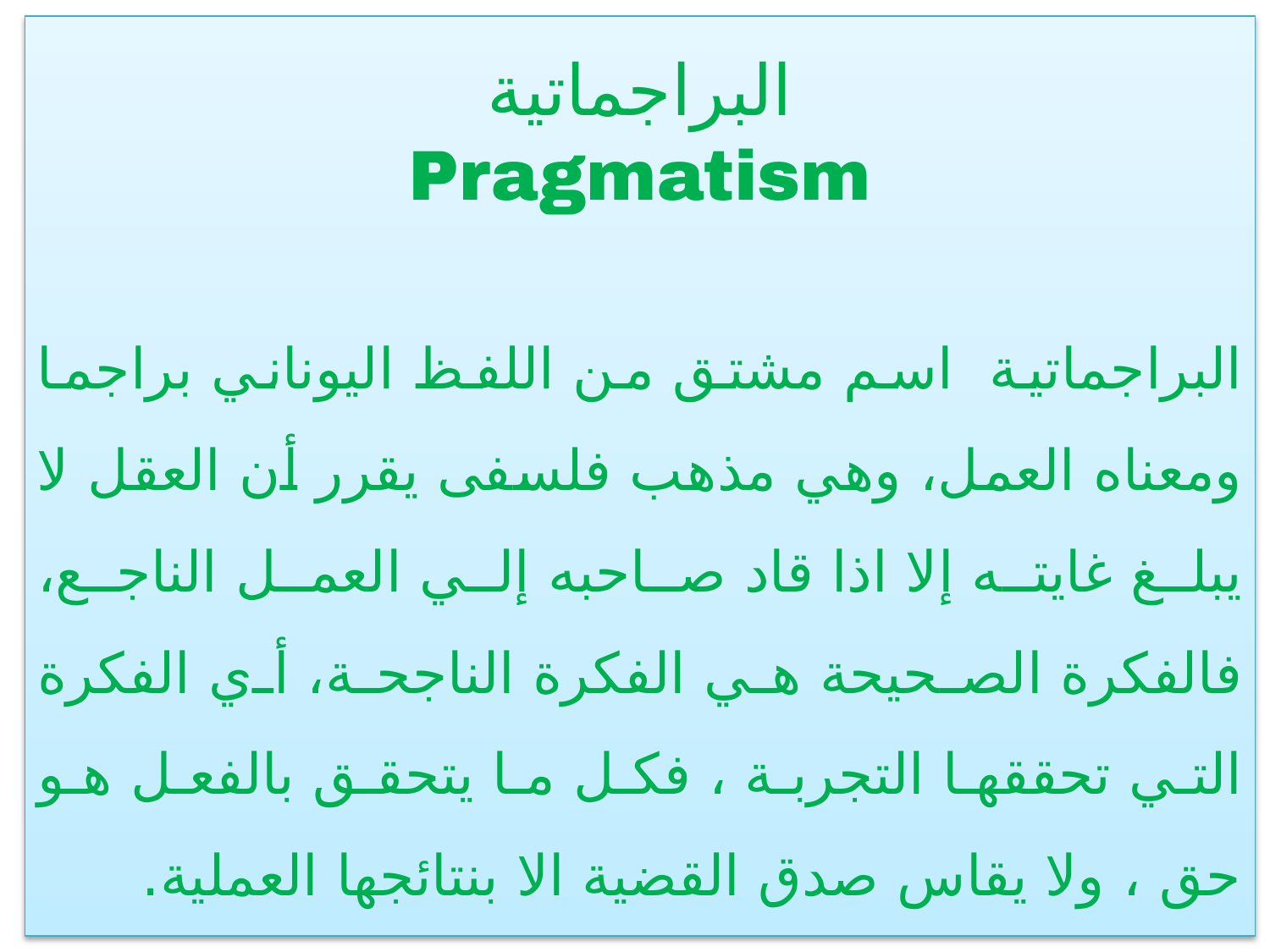

البراجماتية
Pragmatism

البراجماتية  اسم مشتق من اللفظ اليوناني براجما ومعناه العمل، وهي مذهب فلسفى يقرر أن العقل لا يبلغ غايته إلا اذا قاد صاحبه إلي العمل الناجع، فالفكرة الصحيحة هي الفكرة الناجحة، أي الفكرة التي تحققها التجربة ، فكل ما يتحقق بالفعل هو حق ، ولا يقاس صدق القضية الا بنتائجها العملية.